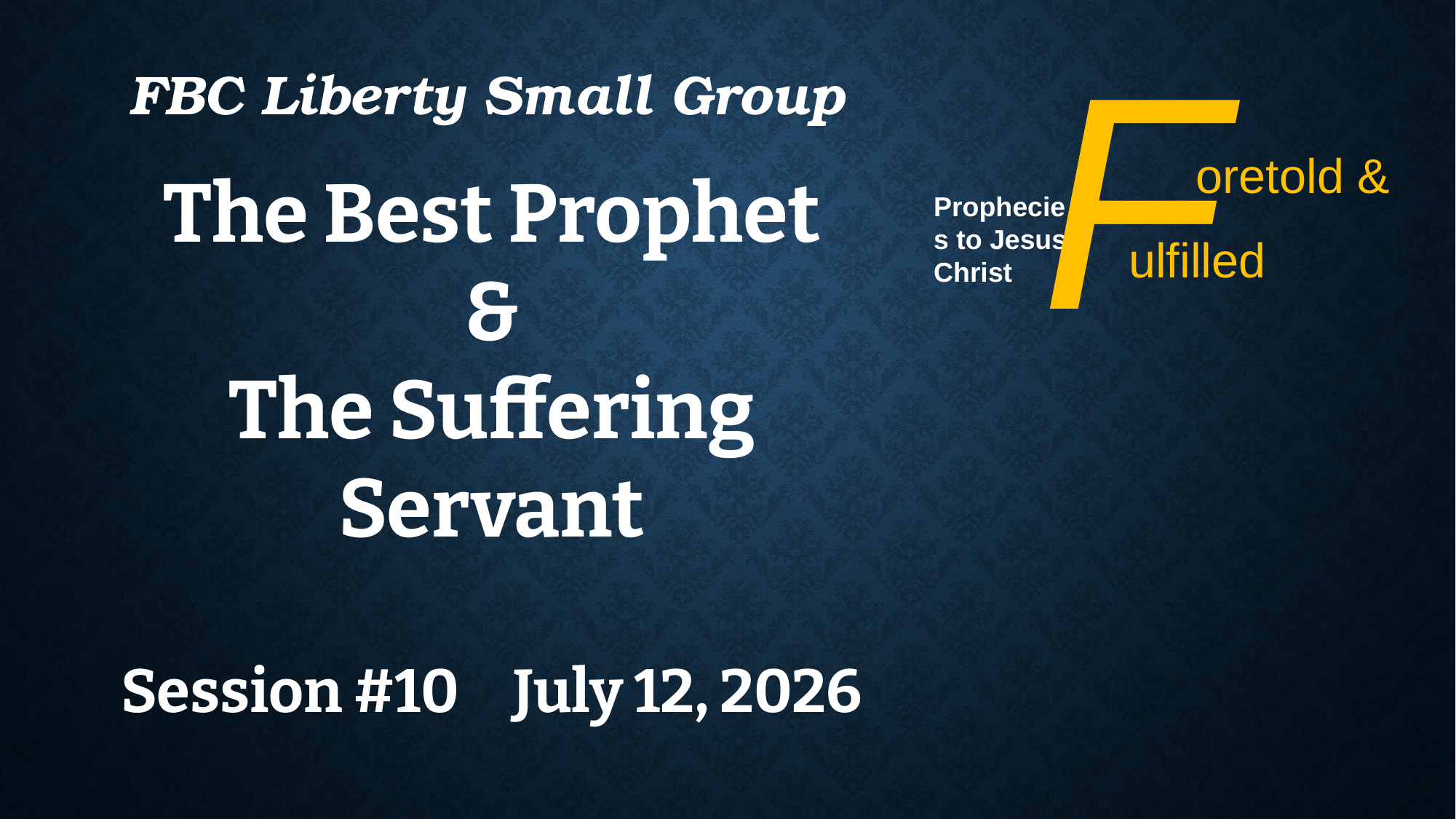

F
oretold &
ulfilled
Prophecies to Jesus Christ
FBC Liberty Small Group

The Best Prophet
&
The Suffering Servant

Session #10     July 12, 2026